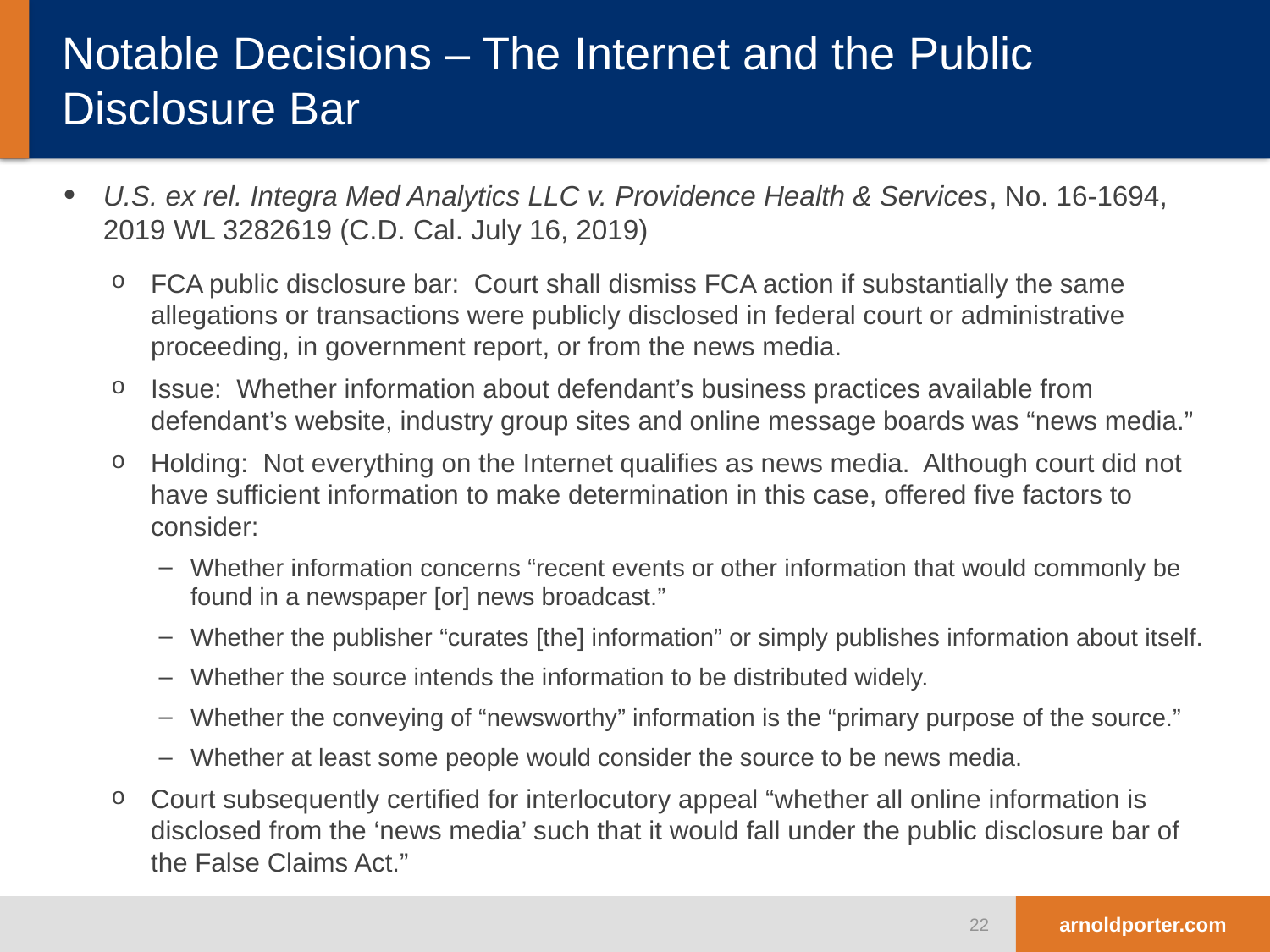

# Notable Decisions – The Internet and the Public Disclosure Bar
U.S. ex rel. Integra Med Analytics LLC v. Providence Health & Services, No. 16-1694, 2019 WL 3282619 (C.D. Cal. July 16, 2019)
FCA public disclosure bar:  Court shall dismiss FCA action if substantially the same allegations or transactions were publicly disclosed in federal court or administrative proceeding, in government report, or from the news media.
Issue:  Whether information about defendant’s business practices available from defendant’s website, industry group sites and online message boards was “news media.”
Holding:  Not everything on the Internet qualifies as news media.  Although court did not have sufficient information to make determination in this case, offered five factors to consider:
Whether information concerns “recent events or other information that would commonly be found in a newspaper [or] news broadcast.”
Whether the publisher “curates [the] information” or simply publishes information about itself.
Whether the source intends the information to be distributed widely.
Whether the conveying of “newsworthy” information is the “primary purpose of the source.”
Whether at least some people would consider the source to be news media.
Court subsequently certified for interlocutory appeal “whether all online information is disclosed from the ‘news media’ such that it would fall under the public disclosure bar of the False Claims Act.”

22